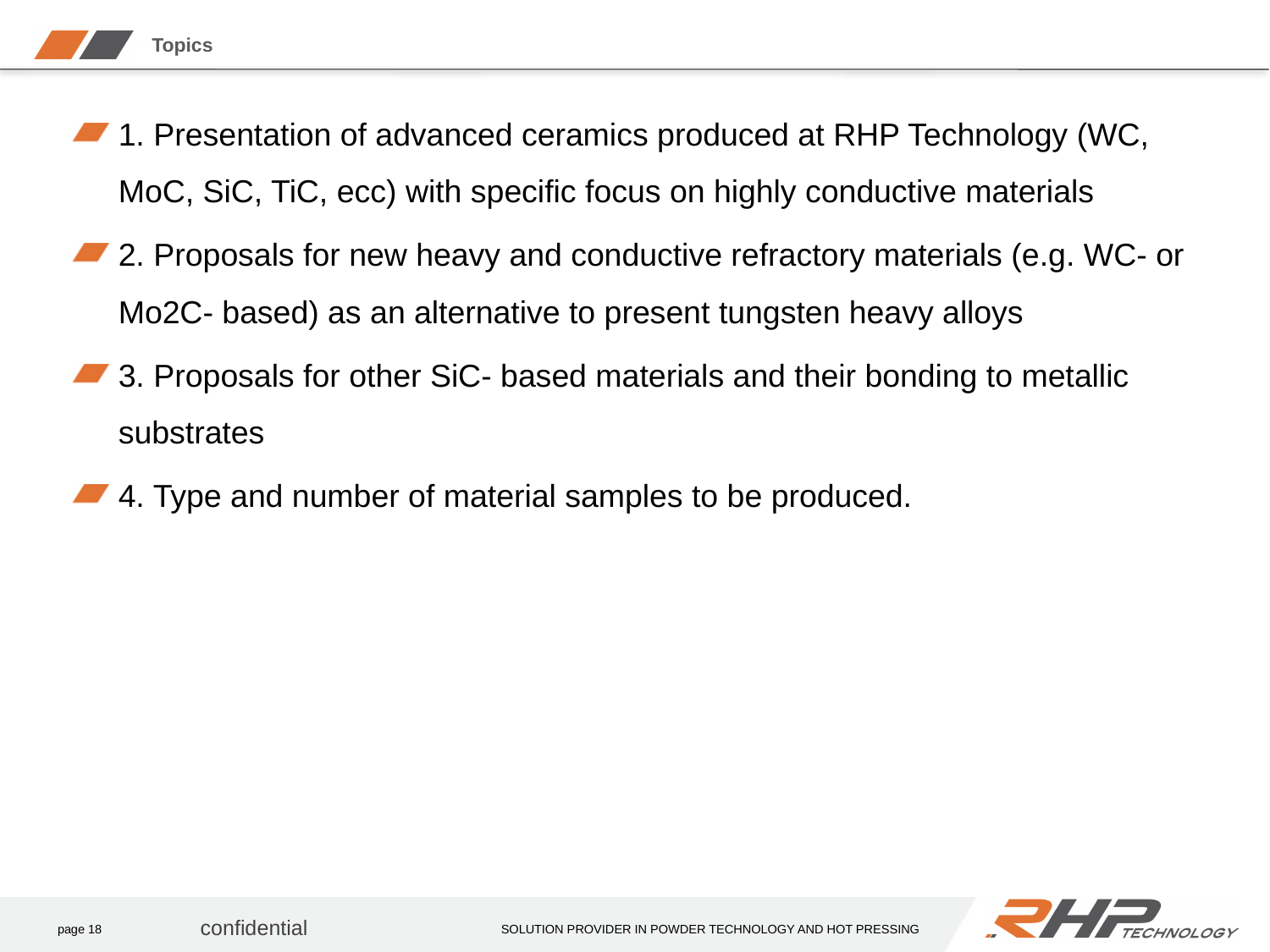

# Topics
1. Presentation of advanced ceramics produced at RHP Technology (WC, MoC, SiC, TiC, ecc) with specific focus on highly conductive materials
2. Proposals for new heavy and conductive refractory materials (e.g. WC- or Mo2C- based) as an alternative to present tungsten heavy alloys
3. Proposals for other SiC- based materials and their bonding to metallic substrates
4. Type and number of material samples to be produced.